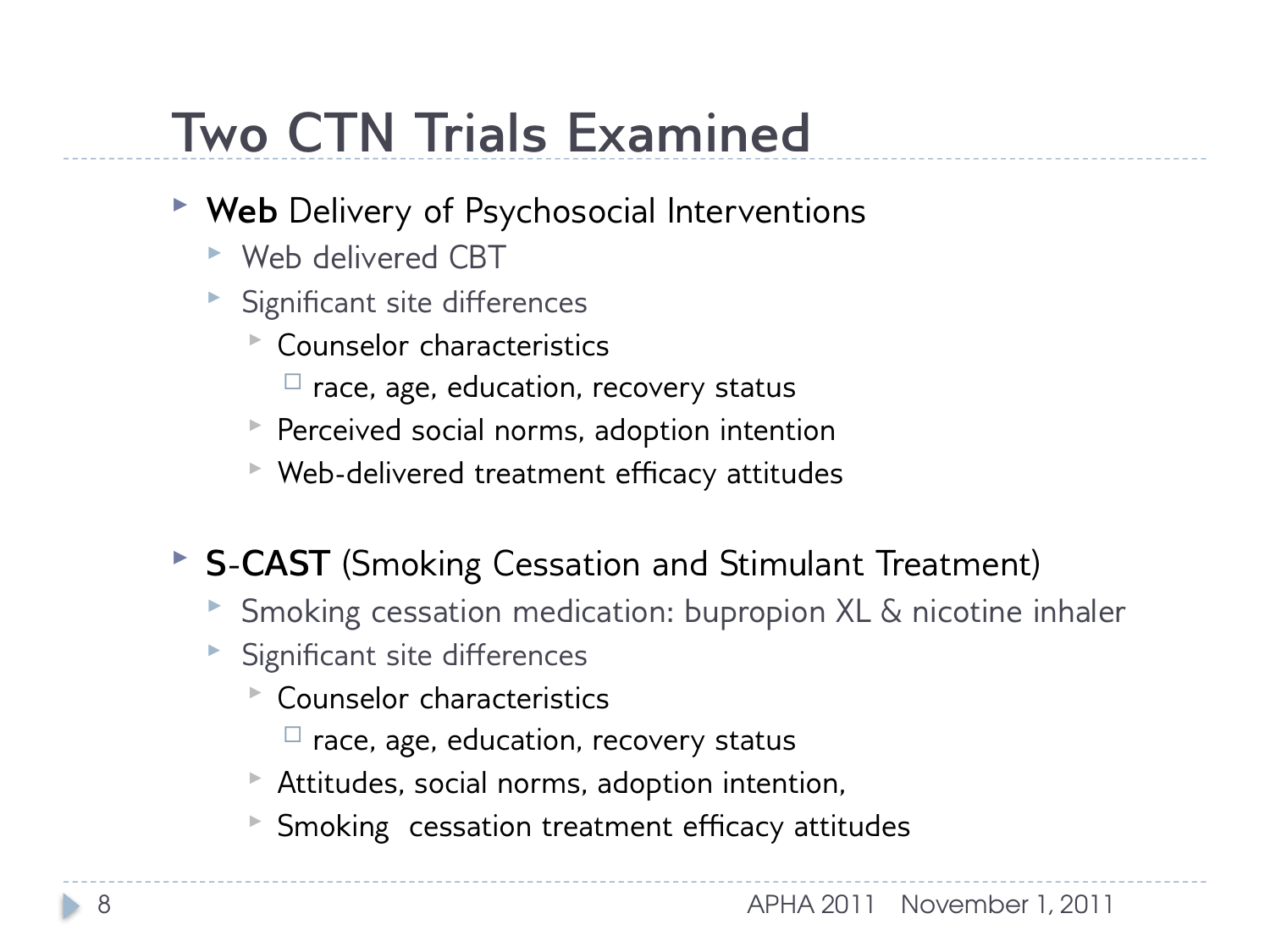

# Two CTN Trials Examined
Web Delivery of Psychosocial Interventions
Web delivered CBT
Significant site differences
Counselor characteristics
race, age, education, recovery status
Perceived social norms, adoption intention
Web-delivered treatment efficacy attitudes

S-CAST (Smoking Cessation and Stimulant Treatment)
Smoking cessation medication: bupropion XL & nicotine inhaler
Significant site differences
Counselor characteristics
race, age, education, recovery status
Attitudes, social norms, adoption intention,
Smoking  cessation treatment efficacy attitudes

8
APHA 2011
November 1, 2011